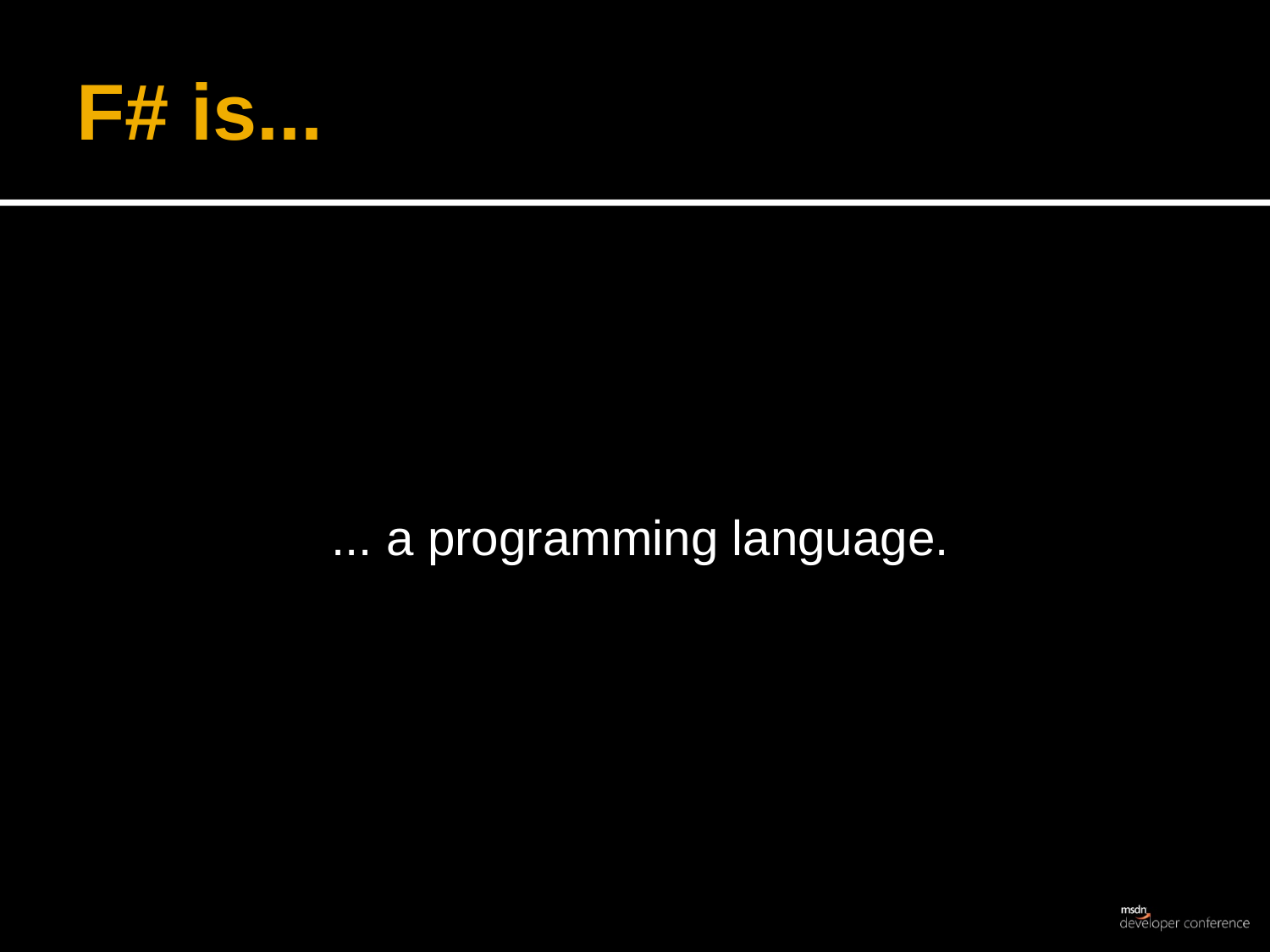

# F# is...
... a programming language.